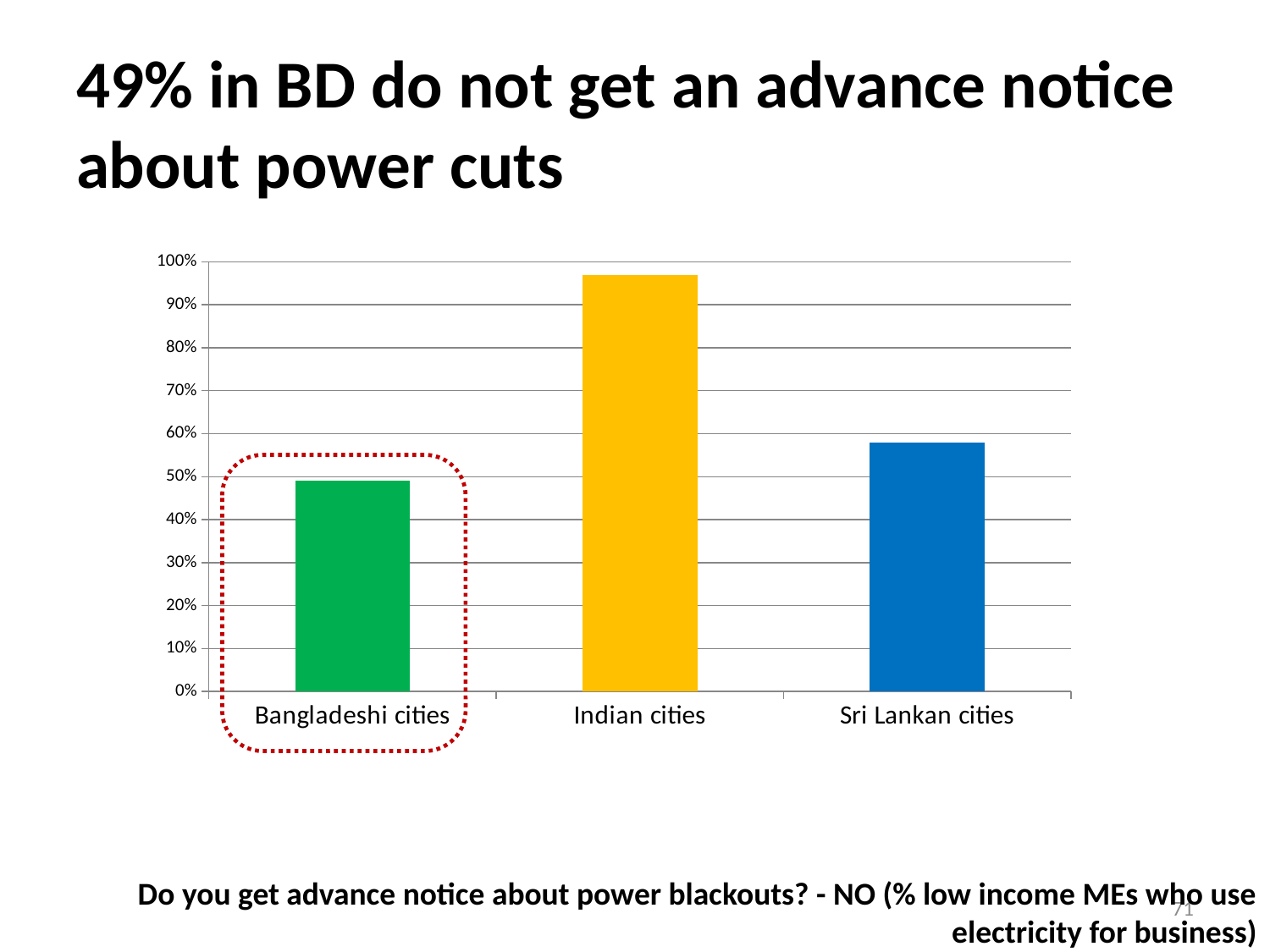

# 49% in BD do not get an advance notice about power cuts

### Chart

| Category | Don't get advance notice about power cuts |
|---|---|
| Bangladeshi cities | 0.4900000000000003 |
| Indian cities | 0.9700000000000006 |
| Sri Lankan cities | 0.5800000000000001 |
Do you get advance notice about power blackouts? - NO (% low income MEs who use electricity for business)
71